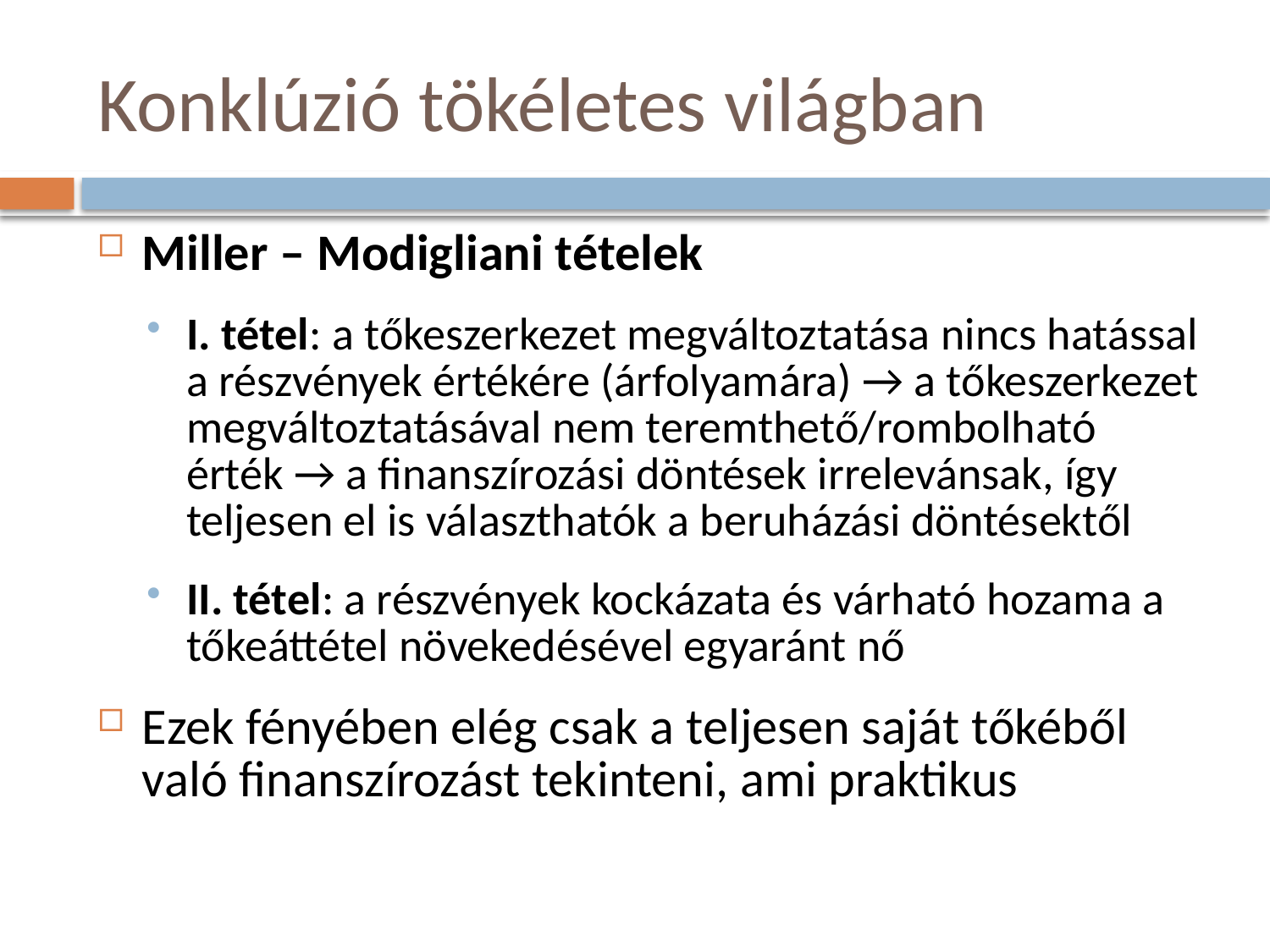

# Konklúzió tökéletes világban
Miller – Modigliani tételek
I. tétel: a tőkeszerkezet megváltoztatása nincs hatással a részvények értékére (árfolyamára) → a tőkeszerkezet megváltoztatásával nem teremthető/rombolható érték → a finanszírozási döntések irrelevánsak, így teljesen el is választhatók a beruházási döntésektől
II. tétel: a részvények kockázata és várható hozama a tőkeáttétel növekedésével egyaránt nő
Ezek fényében elég csak a teljesen saját tőkéből való finanszírozást tekinteni, ami praktikus